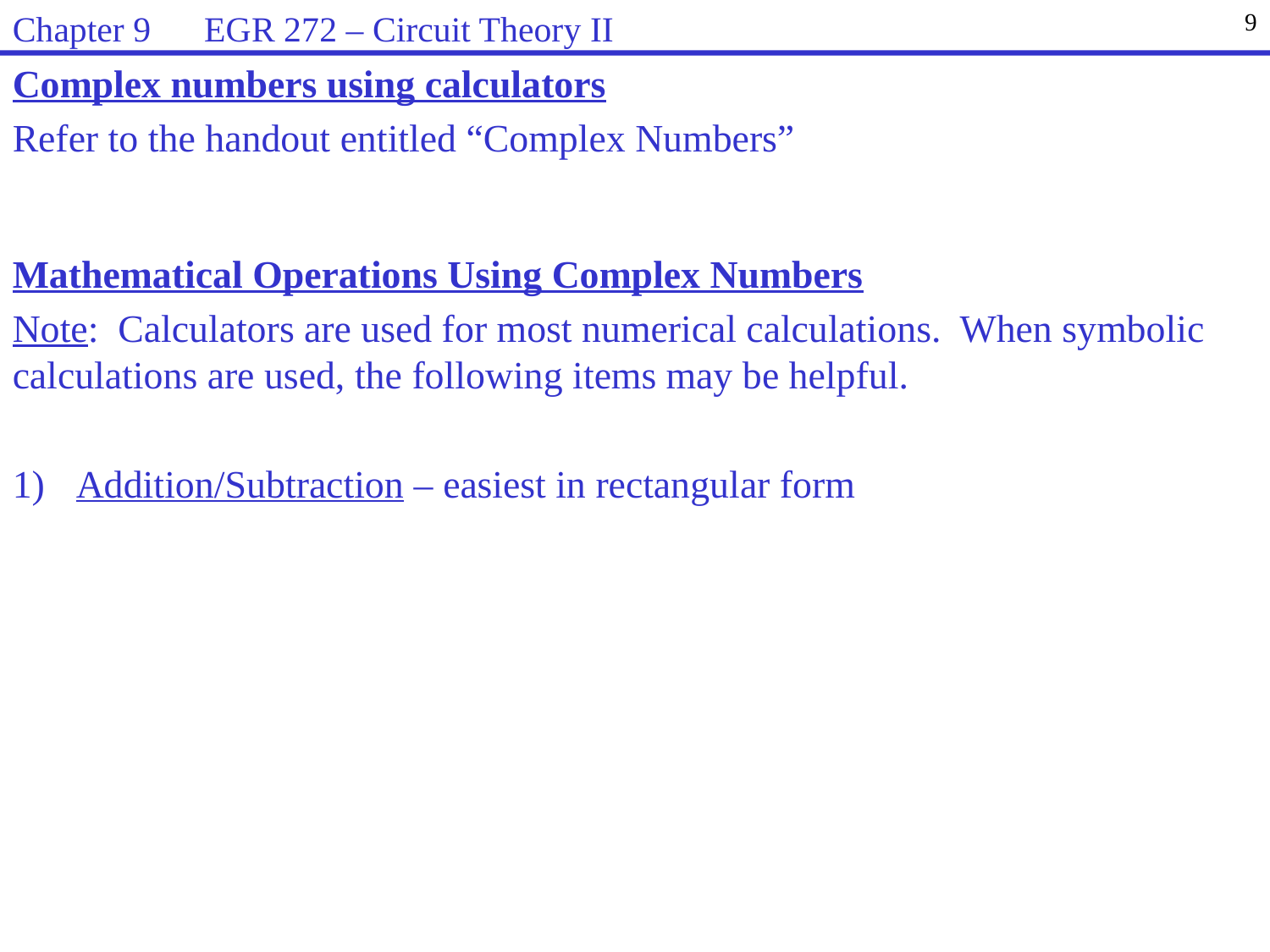

Chapter 9      EGR 272 – Circuit Theory II
9

Complex numbers using calculators
Refer to the handout entitled “Complex Numbers”
Mathematical Operations Using Complex Numbers
Note:  Calculators are used for most numerical calculations.  When symbolic calculations are used, the following items may be helpful.

1) 	Addition/Subtraction – easiest in rectangular form